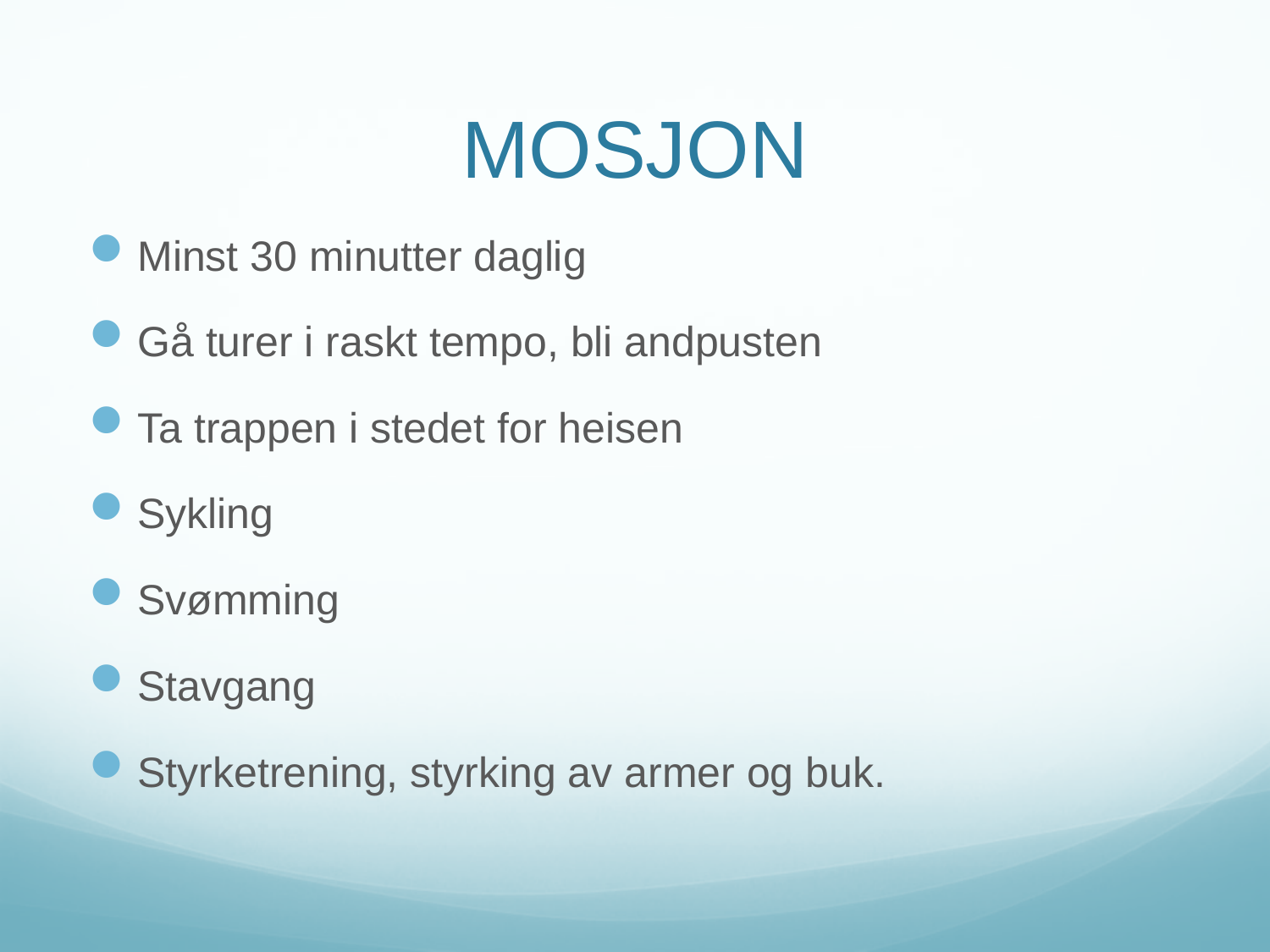

# MOSJON
Minst 30 minutter daglig
Gå turer i raskt tempo, bli andpusten
Ta trappen i stedet for heisen
Sykling
Svømming
Stavgang
Styrketrening, styrking av armer og buk.